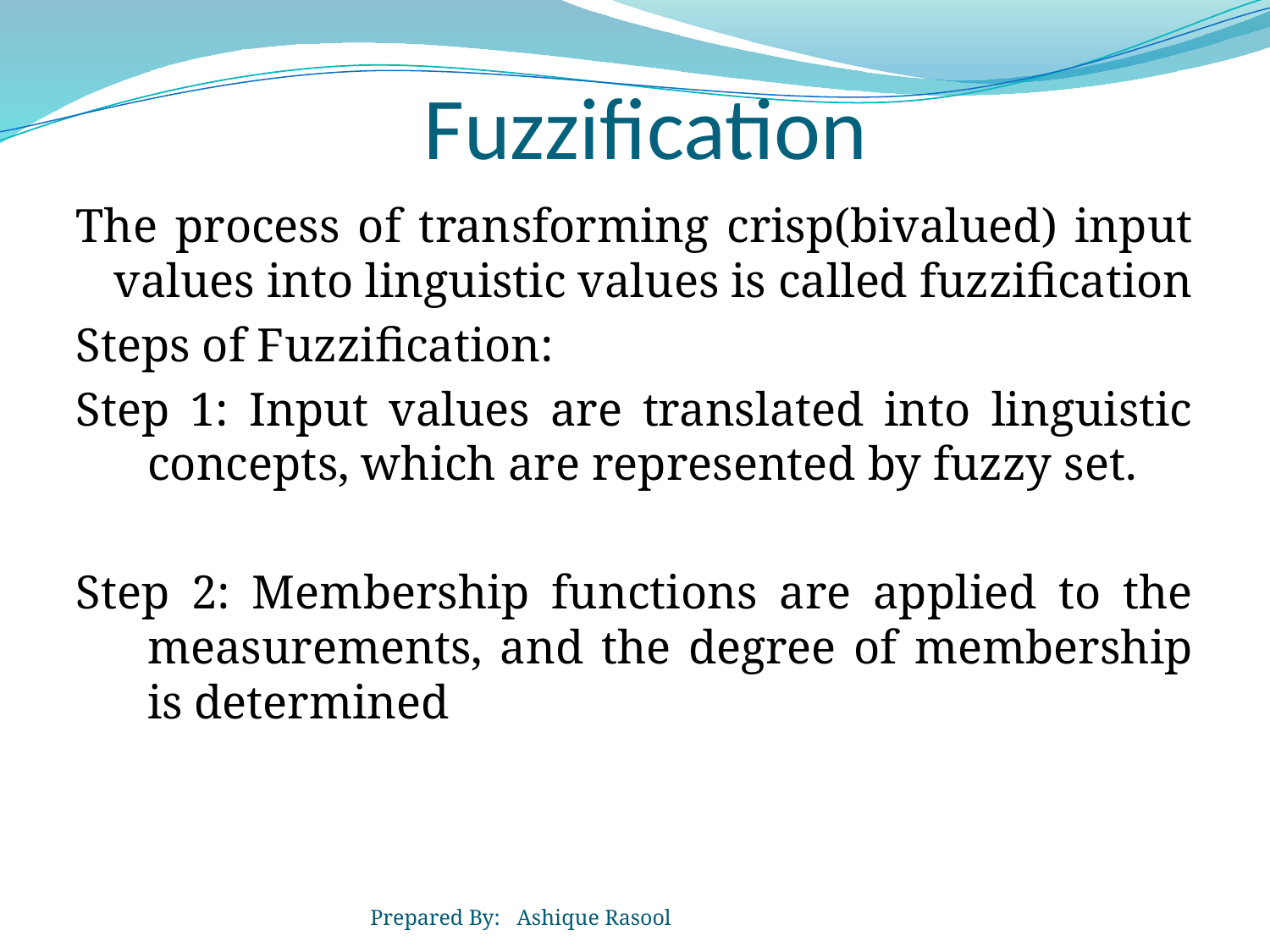

# Fuzzification
The process of transforming crisp(bivalued) input values into linguistic values is called fuzzification
Steps of Fuzzification:
Step 1: Input values are translated into linguistic concepts, which are represented by fuzzy set.

Step 2: Membership functions are applied to the measurements, and the degree of membership is determined

Prepared By:   Ashique Rasool